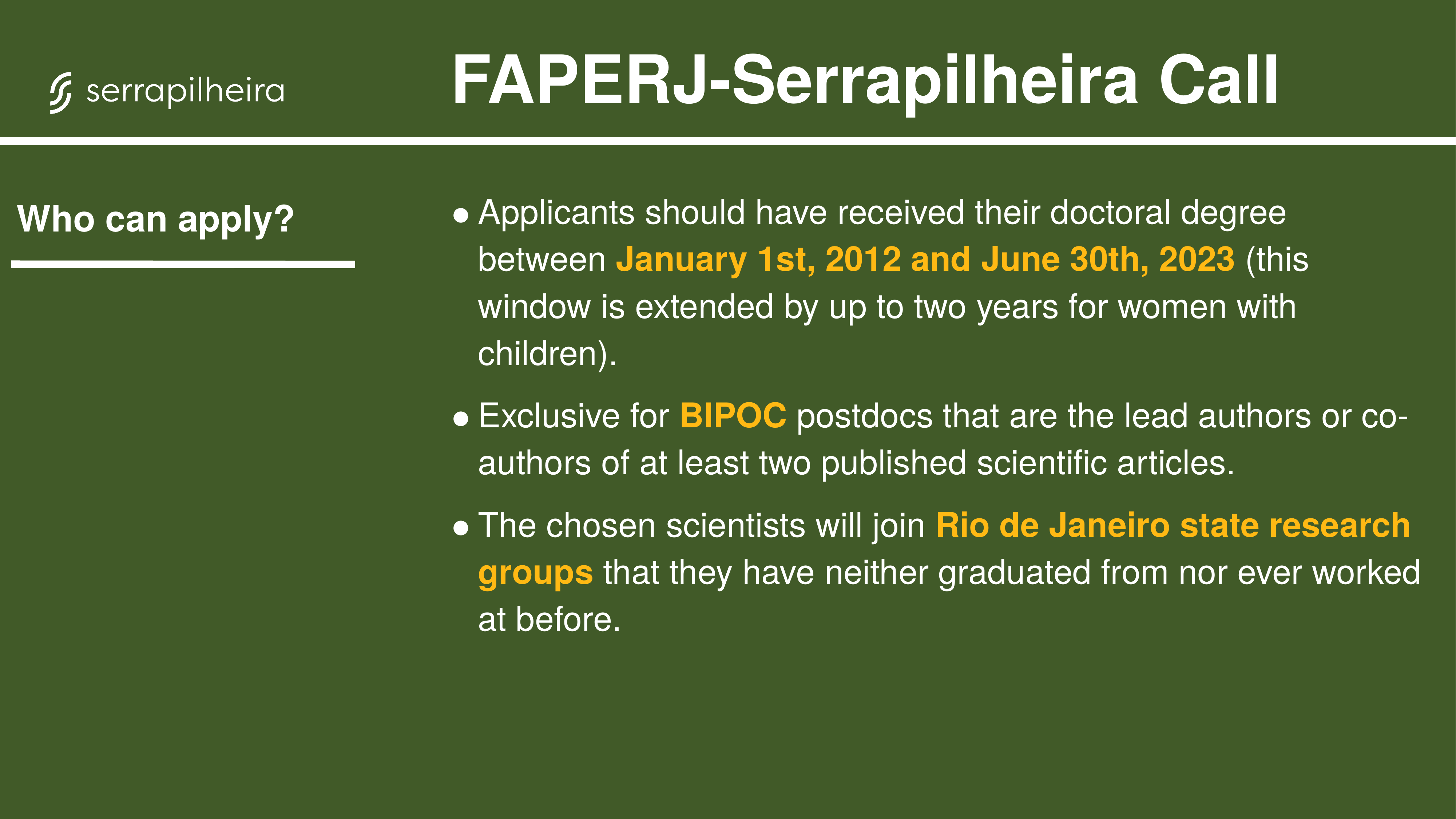

FAPERJ-Serrapilheira Call
Applicants should have received their doctoral degree between January 1st, 2012 and June 30th, 2023 (this window is extended by up to two years for women with children).
Exclusive for BIPOC postdocs that are the lead authors or co-authors of at least two published scientific articles.
The chosen scientists will join Rio de Janeiro state research groups that they have neither graduated from nor ever worked at before.
Who can apply?